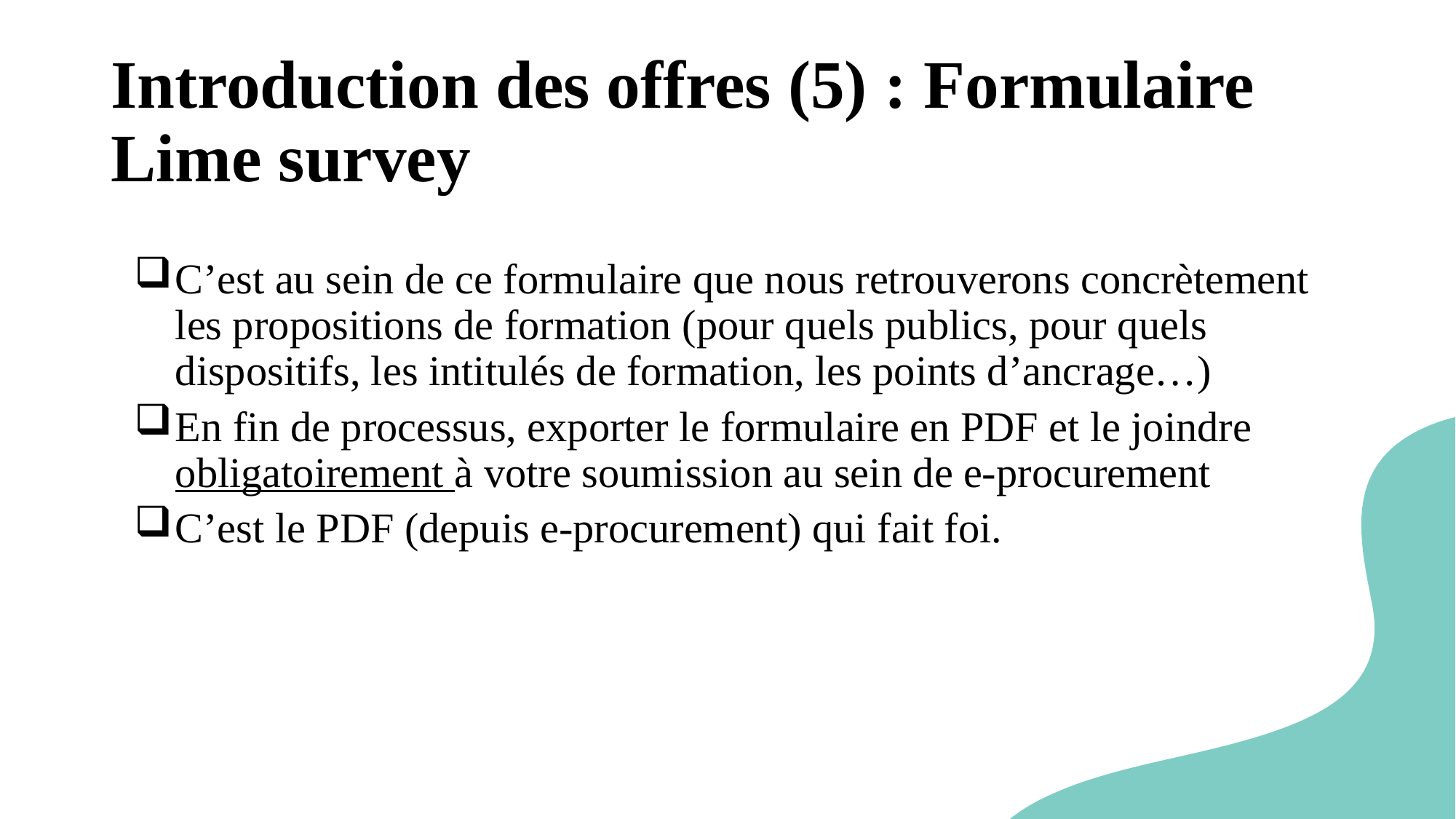

# Introduction des offres (5) : Formulaire Lime survey

C’est au sein de ce formulaire que nous retrouverons concrètement les propositions de formation (pour quels publics, pour quels dispositifs, les intitulés de formation, les points d’ancrage…)
En fin de processus, exporter le formulaire en PDF et le joindre obligatoirement à votre soumission au sein de e-procurement
C’est le PDF (depuis e-procurement) qui fait foi.